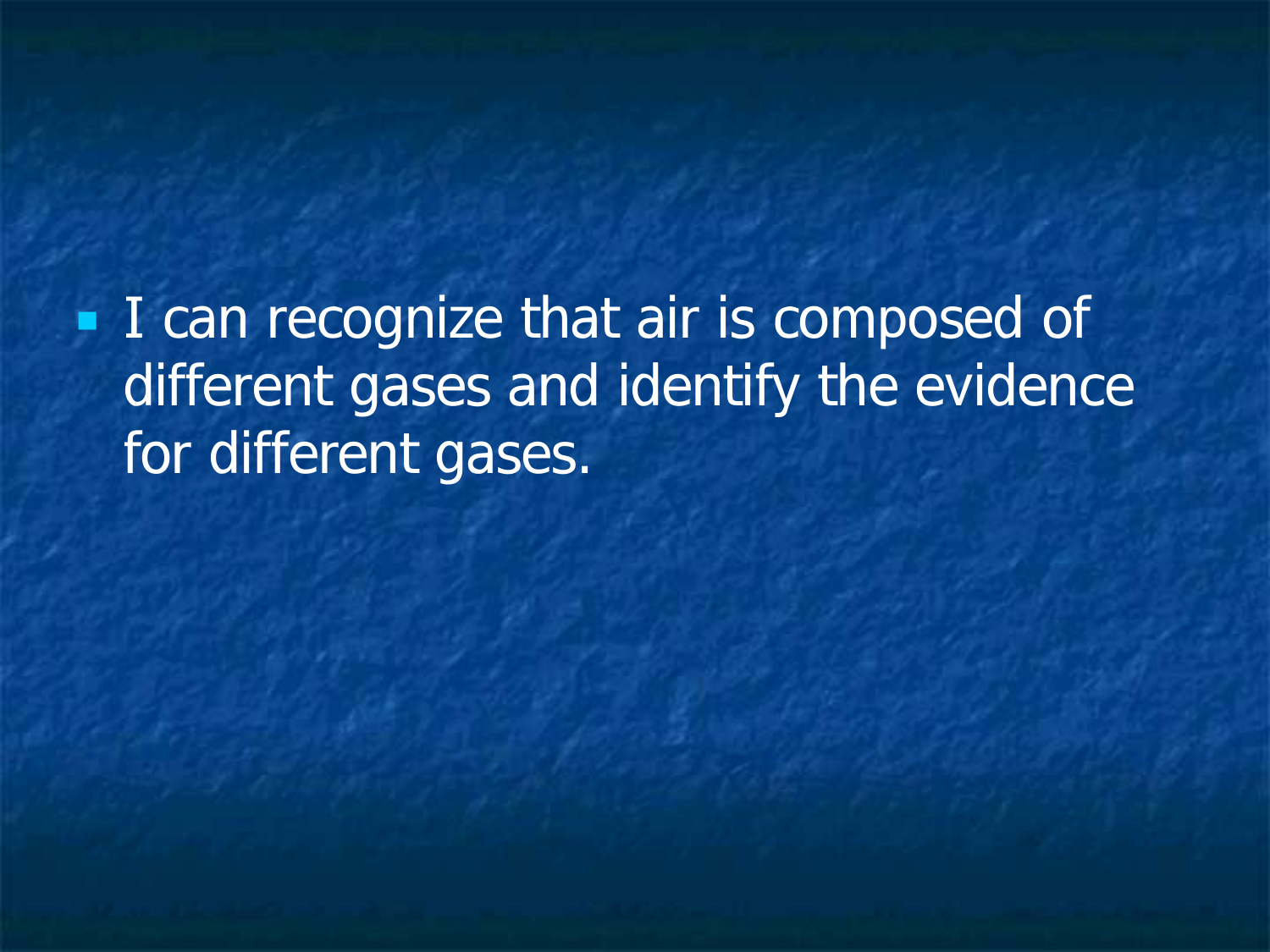

I can recognize that air is composed of different gases and identify the evidence for different gases.